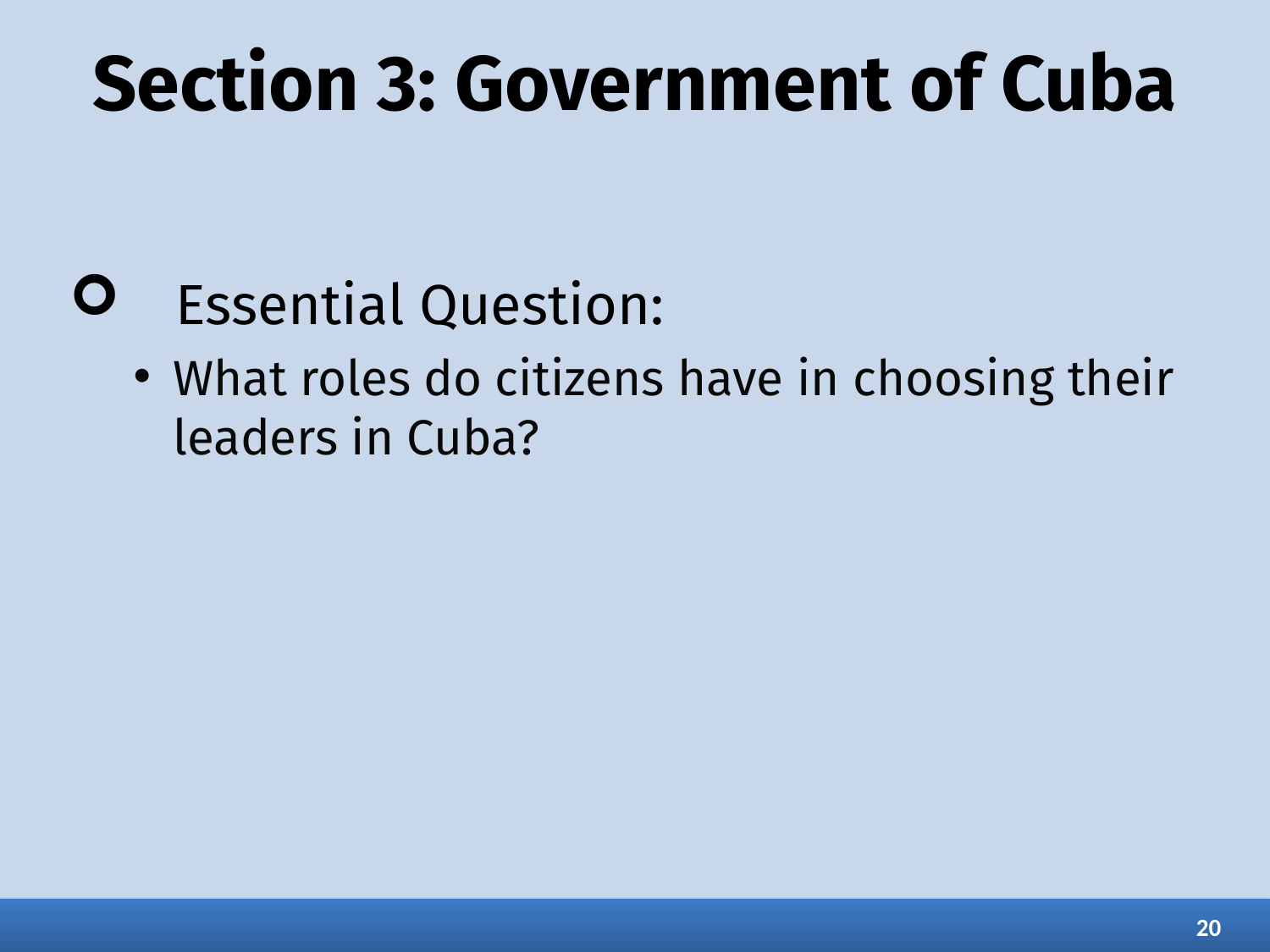

# Section 3: Government of Cuba
Essential Question:
What roles do citizens have in choosing their leaders in Cuba?
20